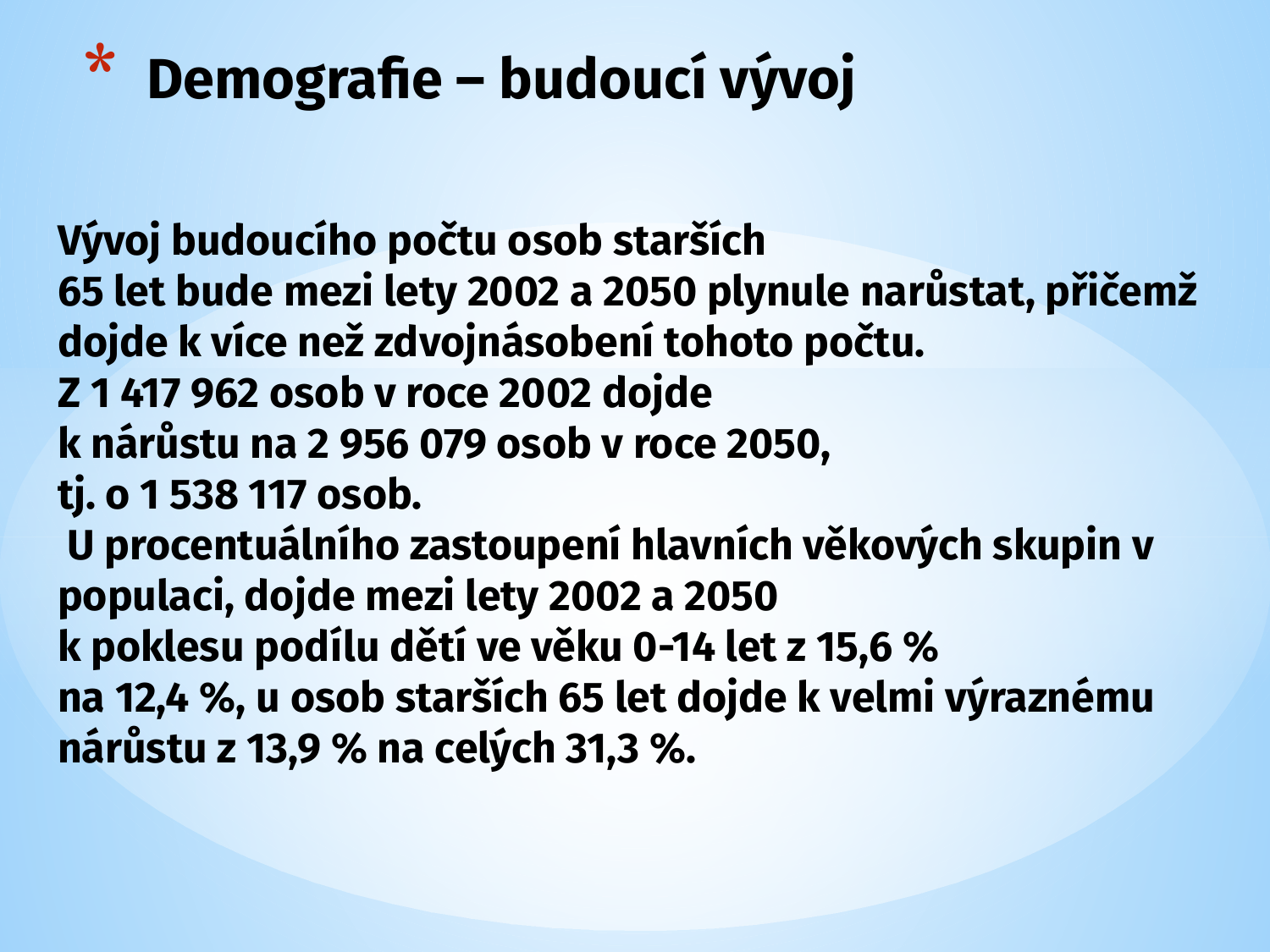

# Demografie – budoucí vývoj
Vývoj budoucího počtu osob starších
65 let bude mezi lety 2002 a 2050 plynule narůstat, přičemž dojde k více než zdvojnásobení tohoto počtu.
Z 1 417 962 osob v roce 2002 dojde
k nárůstu na 2 956 079 osob v roce 2050,
tj. o 1 538 117 osob.
 U procentuálního zastoupení hlavních věkových skupin v populaci, dojde mezi lety 2002 a 2050
k poklesu podílu dětí ve věku 0-14 let z 15,6 %
na 12,4 %, u osob starších 65 let dojde k velmi výraznému nárůstu z 13,9 % na celých 31,3 %.